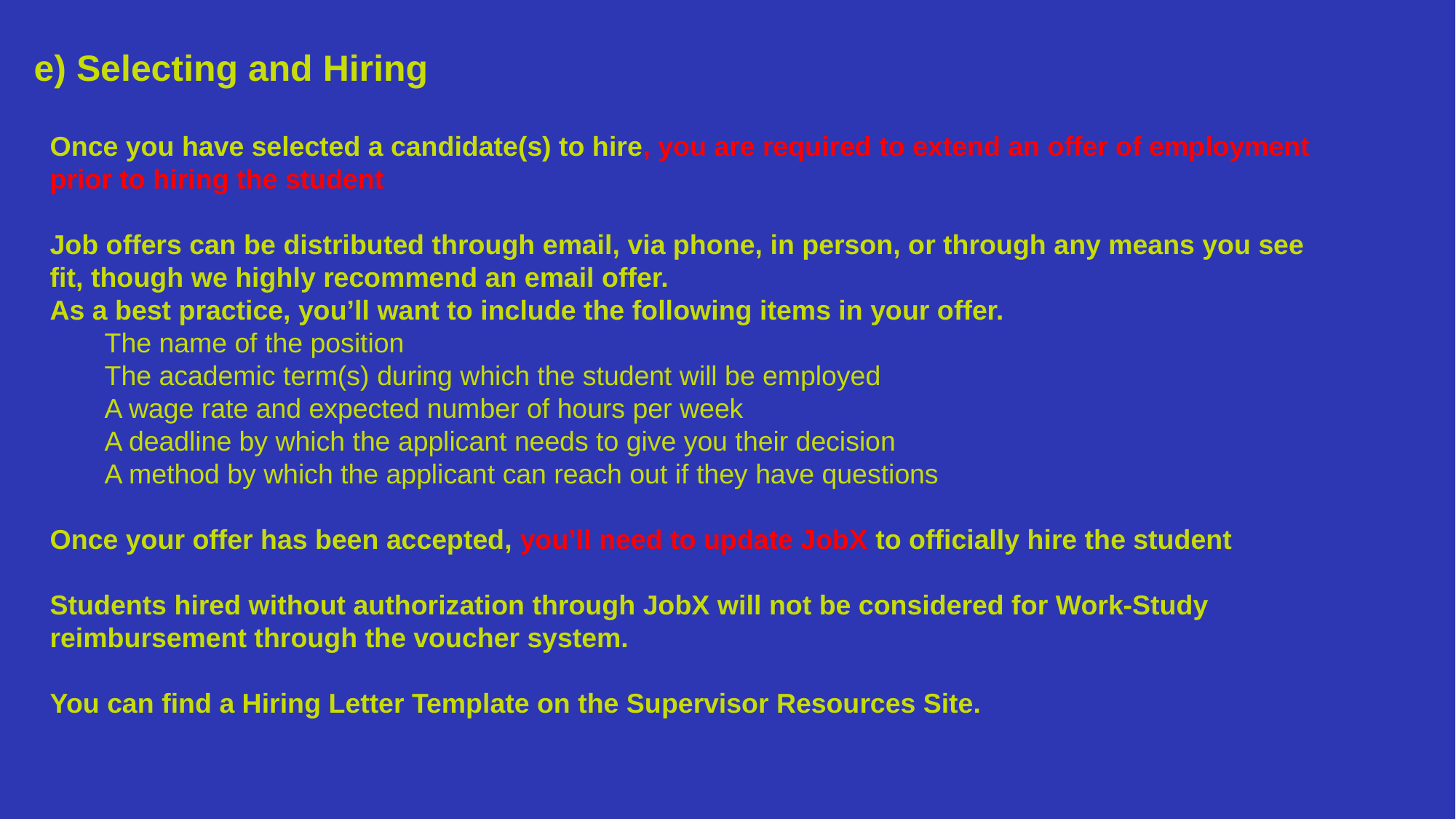

e) Selecting and Hiring

Once you have selected a candidate(s) to hire, you are required to extend an offer of employment prior to hiring the student

Job offers can be distributed through email, via phone, in person, or through any means you see fit, though we highly recommend an email offer.
As a best practice, you’ll want to include the following items in your offer.
The name of the position
The academic term(s) during which the student will be employed
A wage rate and expected number of hours per week
A deadline by which the applicant needs to give you their decision
A method by which the applicant can reach out if they have questions

Once your offer has been accepted, you’ll need to update JobX to officially hire the student

Students hired without authorization through JobX will not be considered for Work-Study reimbursement through the voucher system.

You can find a Hiring Letter Template on the Supervisor Resources Site.